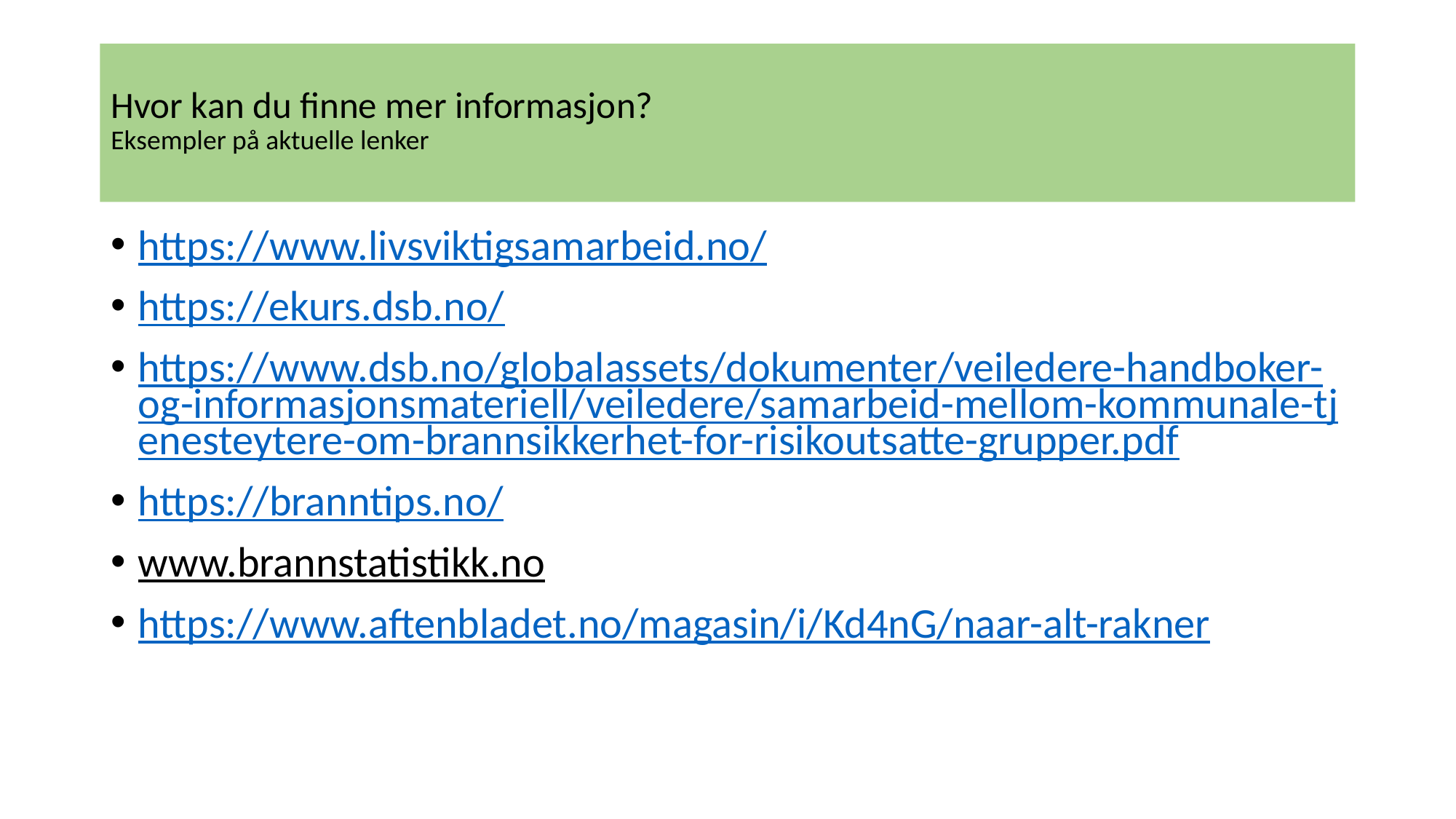

# Hvor kan du finne mer informasjon? Eksempler på aktuelle lenker
https://www.livsviktigsamarbeid.no/
https://ekurs.dsb.no/
https://www.dsb.no/globalassets/dokumenter/veiledere-handboker-og-informasjonsmateriell/veiledere/samarbeid-mellom-kommunale-tjenesteytere-om-brannsikkerhet-for-risikoutsatte-grupper.pdf
https://branntips.no/
www.brannstatistikk.no
https://www.aftenbladet.no/magasin/i/Kd4nG/naar-alt-rakner